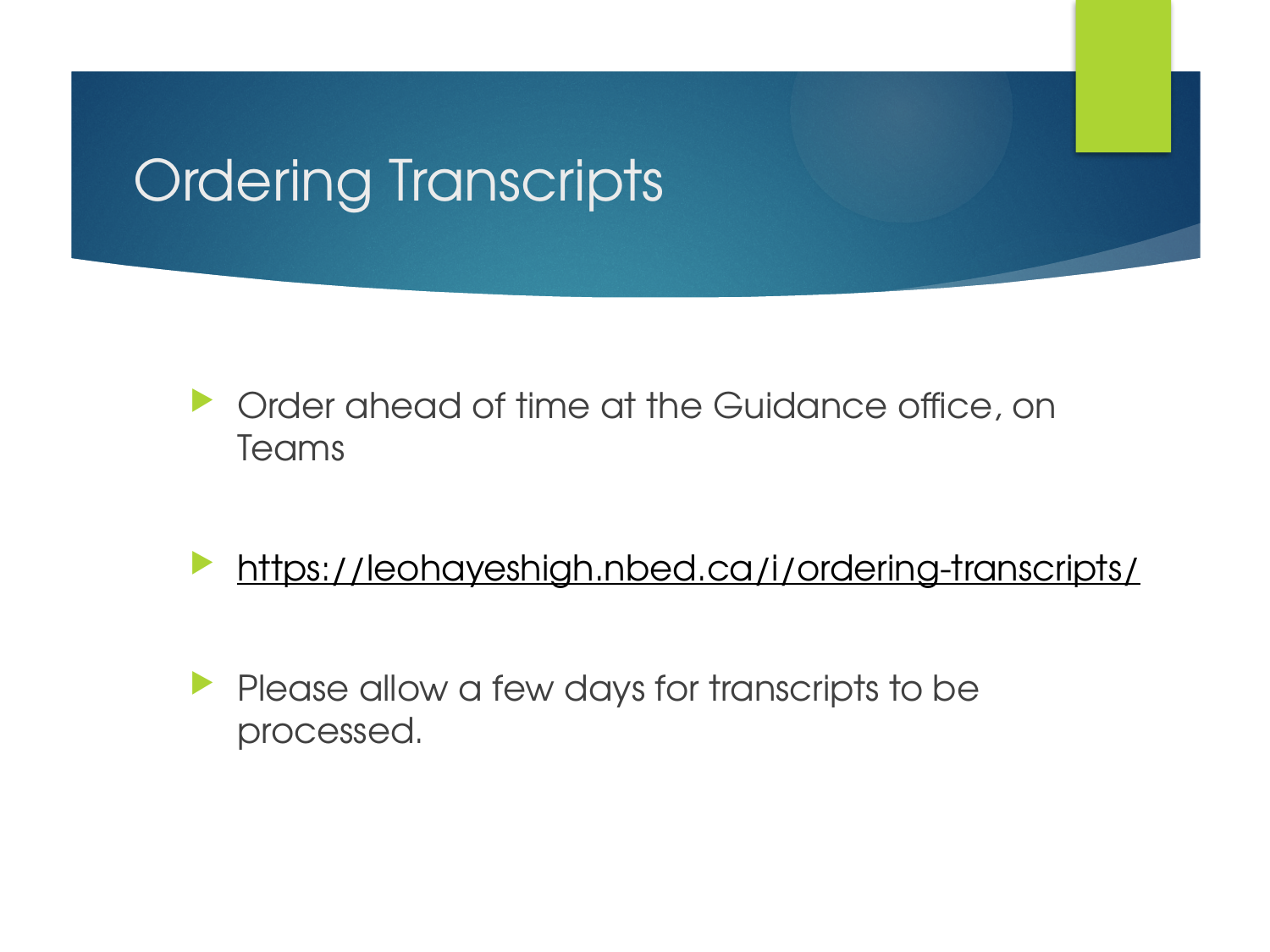

# Ordering Transcripts
Order ahead of time at the Guidance office, on Teams

https://leohayeshigh.nbed.ca/i/ordering-transcripts/

Please allow a few days for transcripts to be processed.